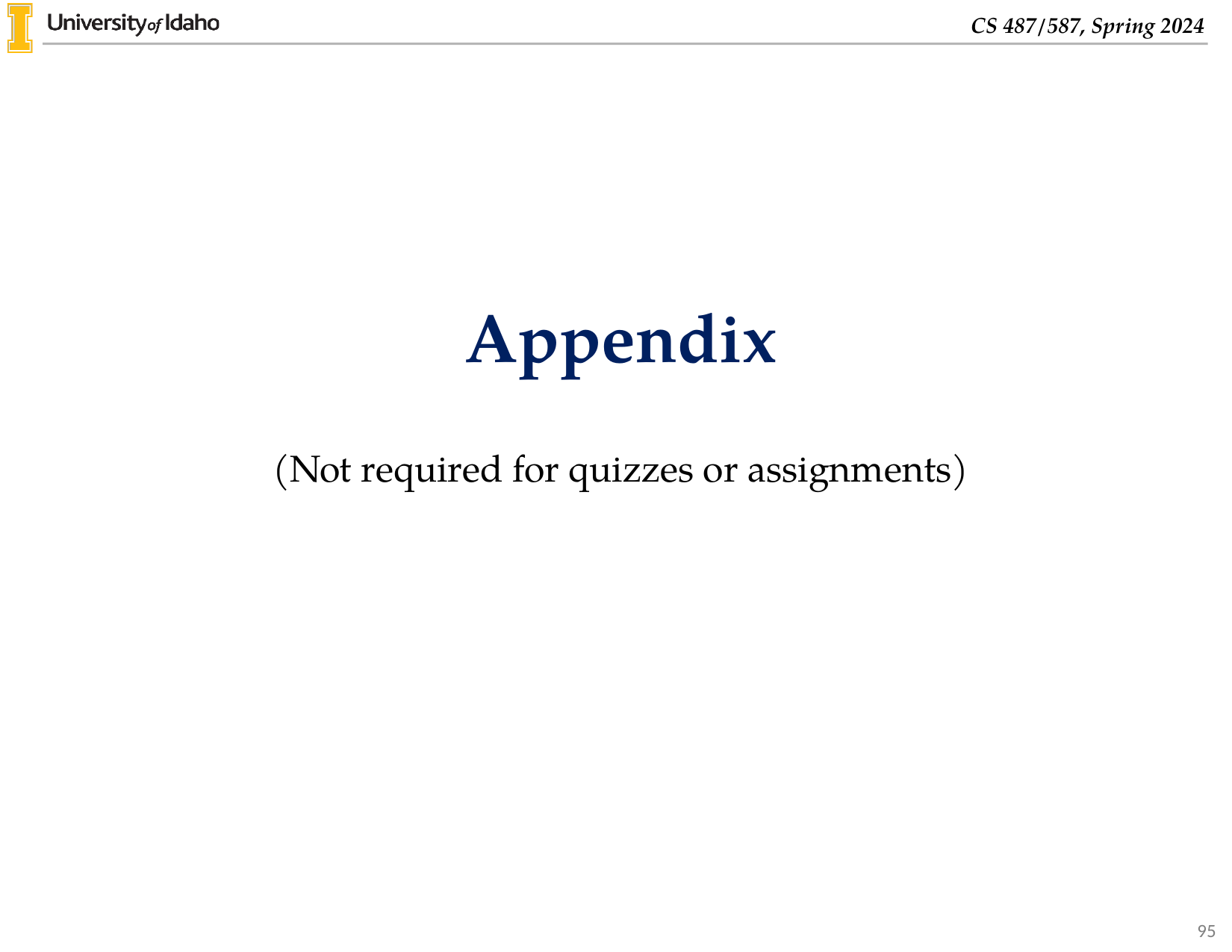

Appendix

(Not required for quizzes or assignments)